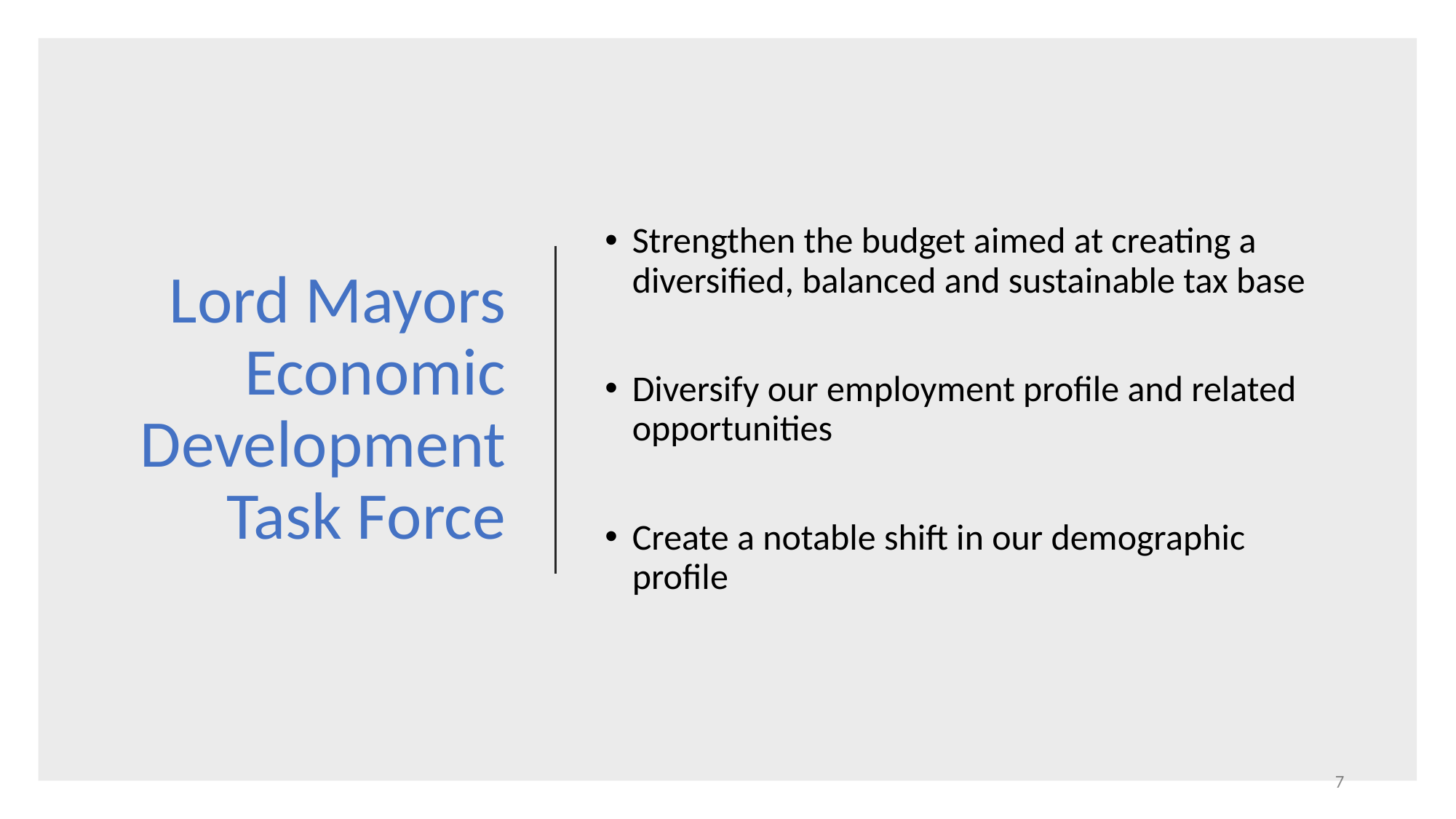

# Lord Mayors Economic Development Task Force
Strengthen the budget aimed at creating a diversified, balanced and sustainable tax base

Diversify our employment profile and related opportunities

Create a notable shift in our demographic profile
7